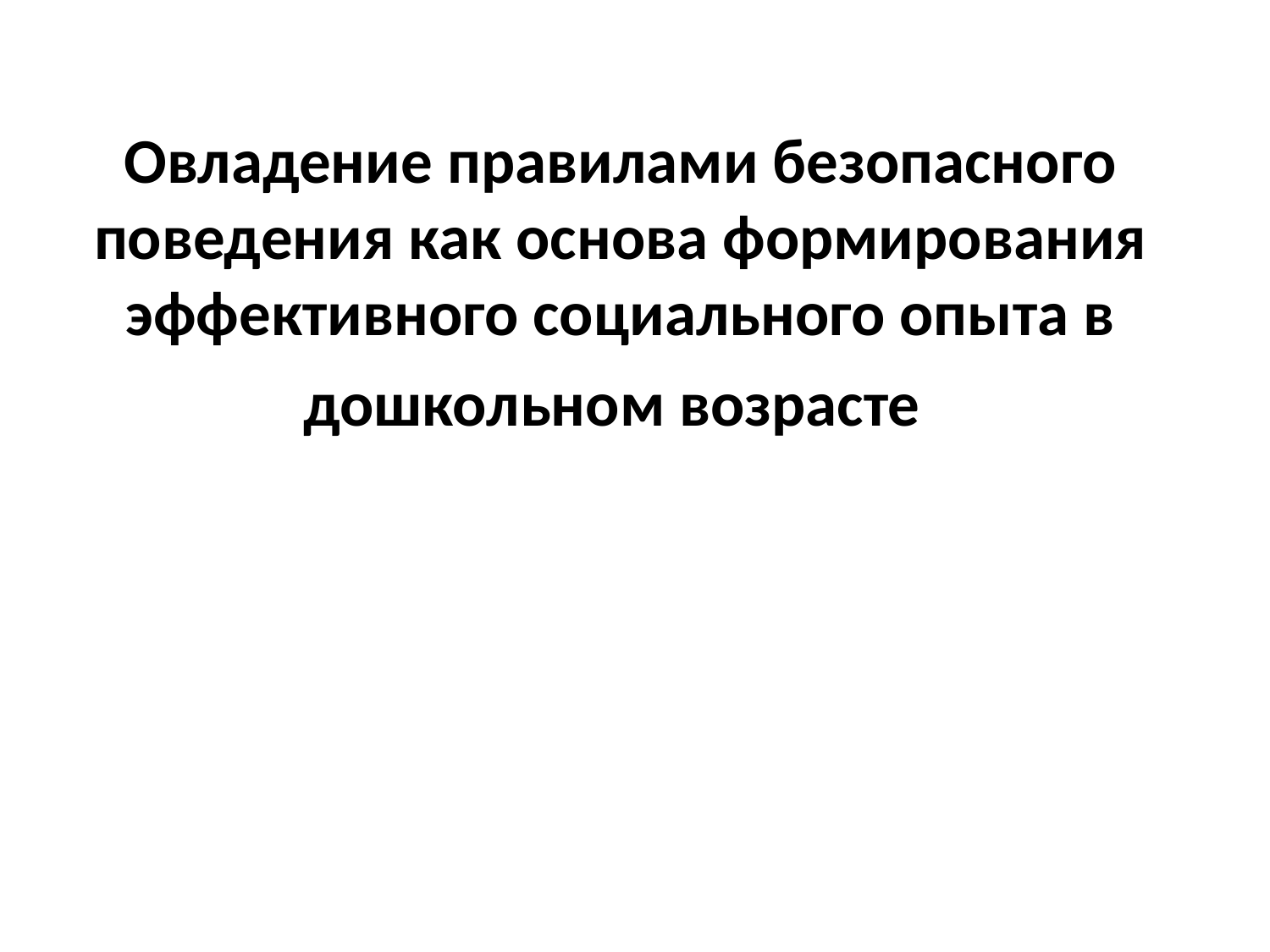

# Овладение правилами безопасного поведения как основа формирования эффективного социального опыта в дошкольном возрасте